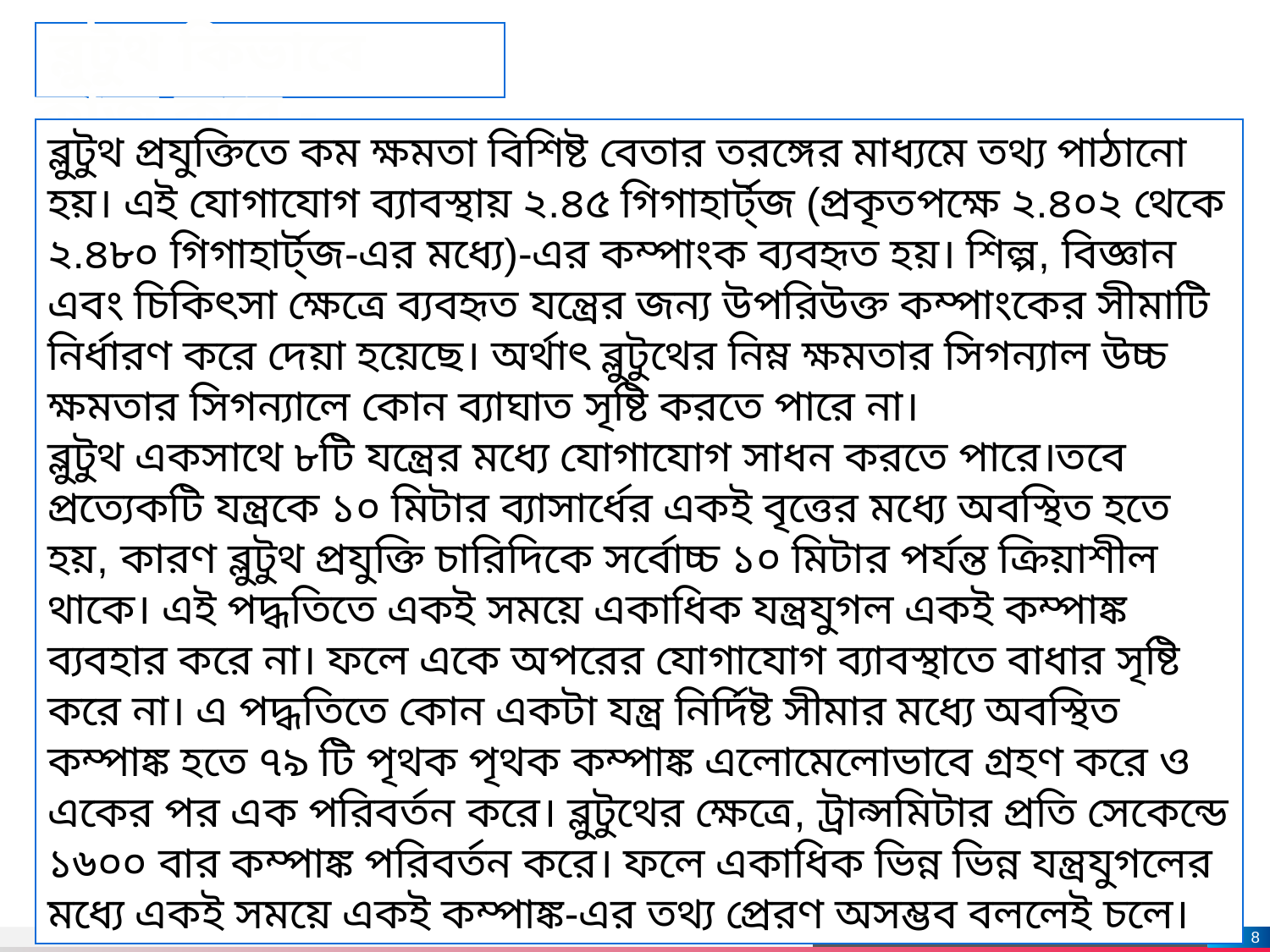

# ব্লুটুথ কিভাবে কাজ করে -
ব্লুটুথ প্রযুক্তিতে কম ক্ষমতা বিশিষ্ট বেতার তরঙ্গের মাধ্যমে তথ্য পাঠানো হয়। এই যোগাযোগ ব্যাবস্থায় ২.৪৫ গিগাহার্ট্‌জ (প্রকৃতপক্ষে ২.৪০২ থেকে ২.৪৮০ গিগাহার্ট্‌জ-এর মধ্যে)-এর কম্পাংক ব্যবহৃত হয়। শিল্প, বিজ্ঞান এবং চিকিৎসা ক্ষেত্রে ব্যবহৃত যন্ত্রের জন্য উপরিউক্ত কম্পাংকের সীমাটি নির্ধারণ করে দেয়া হয়েছে। অর্থাৎ ব্লুটুথের নিম্ন ক্ষমতার সিগন্যাল উচ্চ ক্ষমতার সিগন্যালে কোন ব্যাঘাত সৃষ্টি করতে পারে না।
ব্লুটুথ একসাথে ৮টি যন্ত্রের মধ্যে যোগাযোগ সাধন করতে পারে।তবে প্রত্যেকটি যন্ত্রকে ১০ মিটার ব্যাসার্ধের একই বৃত্তের মধ্যে অবস্থিত হতে হয়, কারণ ব্লুটুথ প্রযুক্তি চারিদিকে সর্বোচ্চ ১০ মিটার পর্যন্ত ক্রিয়াশীল থাকে। এই পদ্ধতিতে একই সময়ে একাধিক যন্ত্রযুগল একই কম্পাঙ্ক ব্যবহার করে না। ফলে একে অপরের যোগাযোগ ব্যাবস্থাতে বাধার সৃষ্টি করে না। এ পদ্ধতিতে কোন একটা যন্ত্র নির্দিষ্ট সীমার মধ্যে অবস্থিত কম্পাঙ্ক হতে ৭৯ টি পৃথক পৃথক কম্পাঙ্ক এলোমেলোভাবে গ্রহণ করে ও একের পর এক পরিবর্তন করে। ব্লুটুথের ক্ষেত্রে, ট্রান্সমিটার প্রতি সেকেন্ডে ১৬০০ বার কম্পাঙ্ক পরিবর্তন করে। ফলে একাধিক ভিন্ন ভিন্ন যন্ত্রযুগলের মধ্যে একই সময়ে একই কম্পাঙ্ক-এর তথ্য প্রেরণ অসম্ভব বললেই চলে।
8